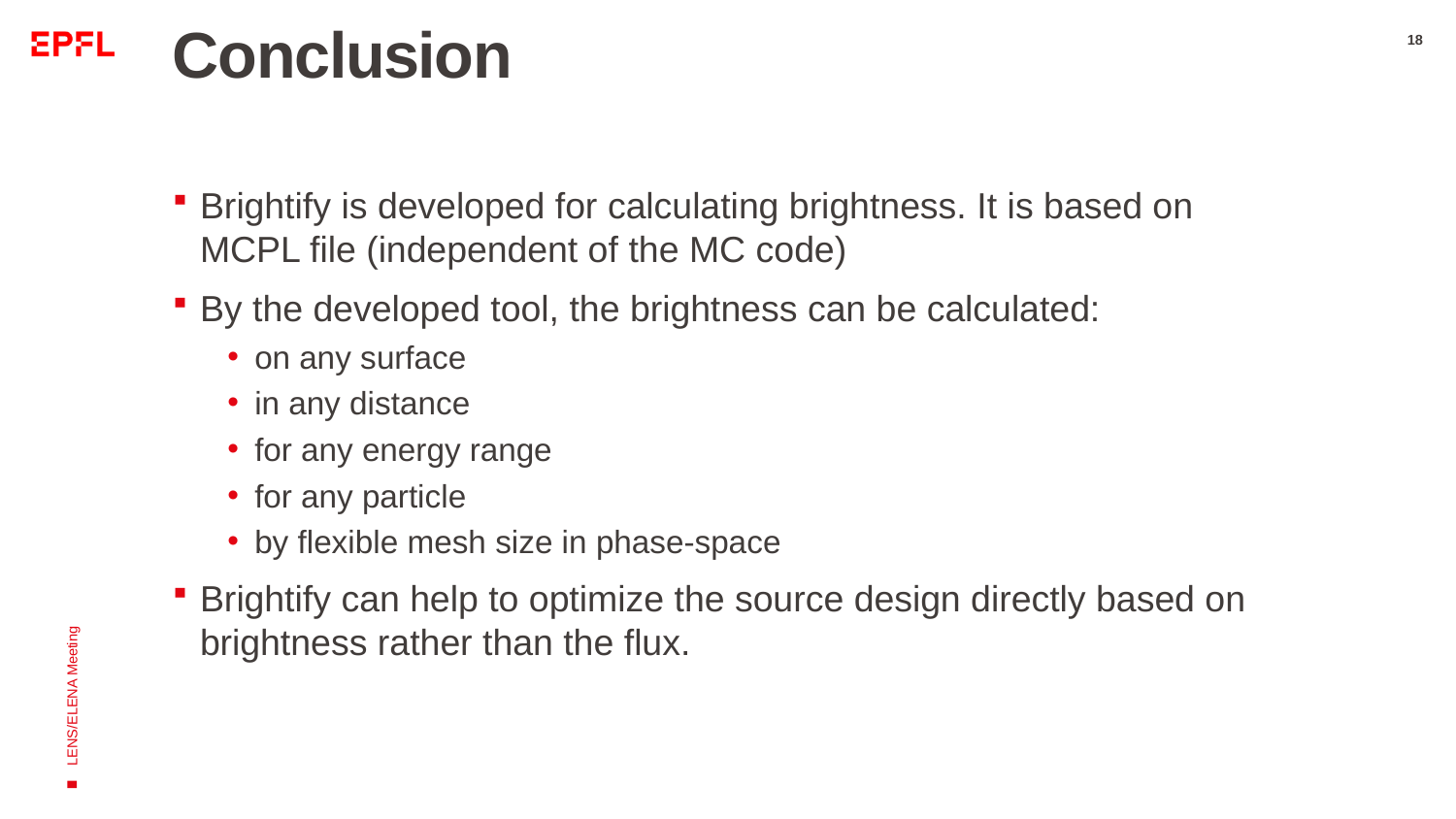

# Conclusion
18
Brightify is developed for calculating brightness. It is based on MCPL file (independent of the MC code)
By the developed tool, the brightness can be calculated:
on any surface
in any distance
for any energy range
for any particle
by flexible mesh size in phase-space
Brightify can help to optimize the source design directly based on brightness rather than the flux.

LENS/ELENA Meeting